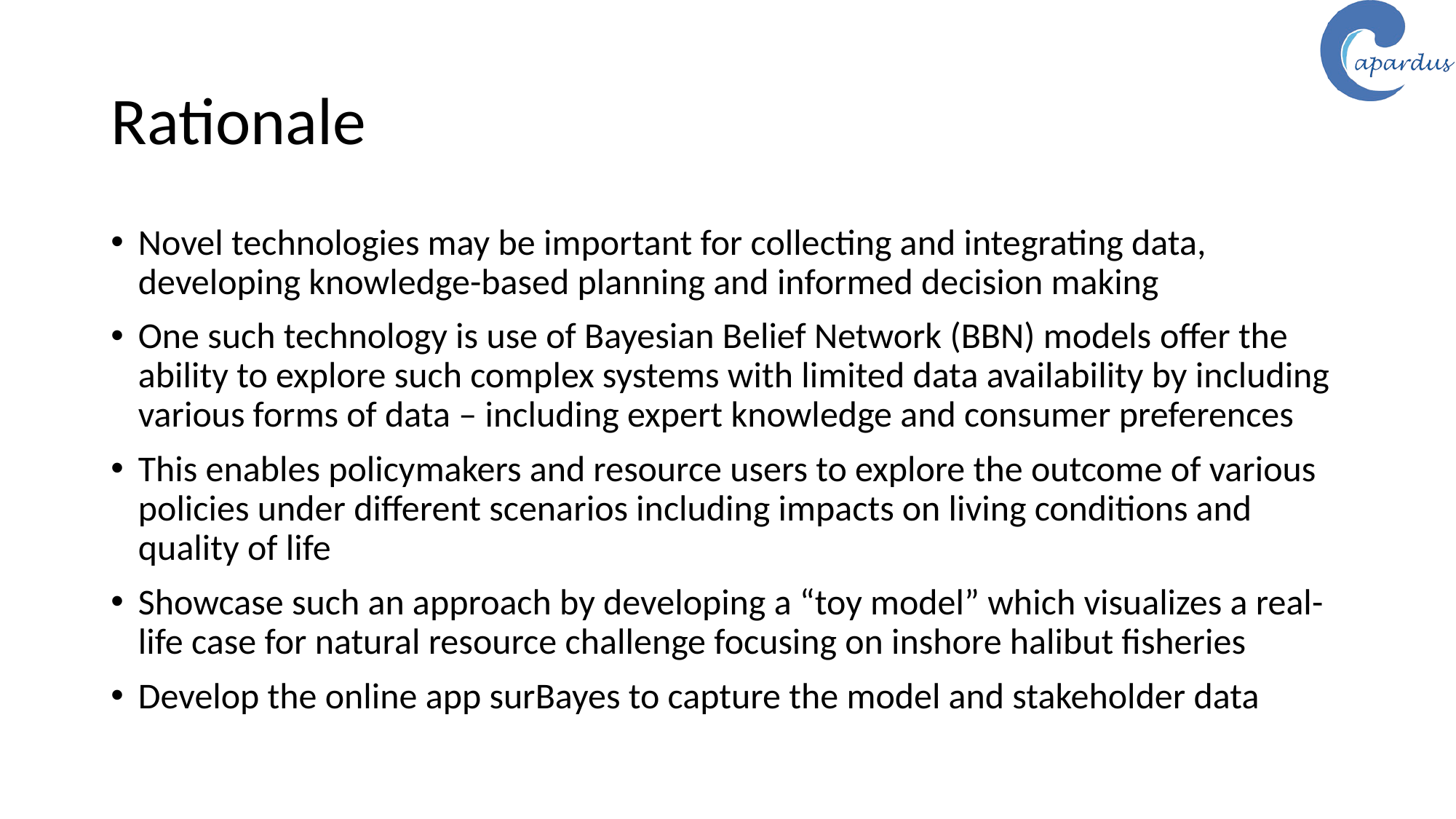

# Rationale
Novel technologies may be important for collecting and integrating data, developing knowledge-based planning and informed decision making
One such technology is use of Bayesian Belief Network (BBN) models offer the ability to explore such complex systems with limited data availability by including various forms of data – including expert knowledge and consumer preferences
This enables policymakers and resource users to explore the outcome of various policies under different scenarios including impacts on living conditions and quality of life
Showcase such an approach by developing a “toy model” which visualizes a real-life case for natural resource challenge focusing on inshore halibut fisheries
Develop the online app surBayes to capture the model and stakeholder data